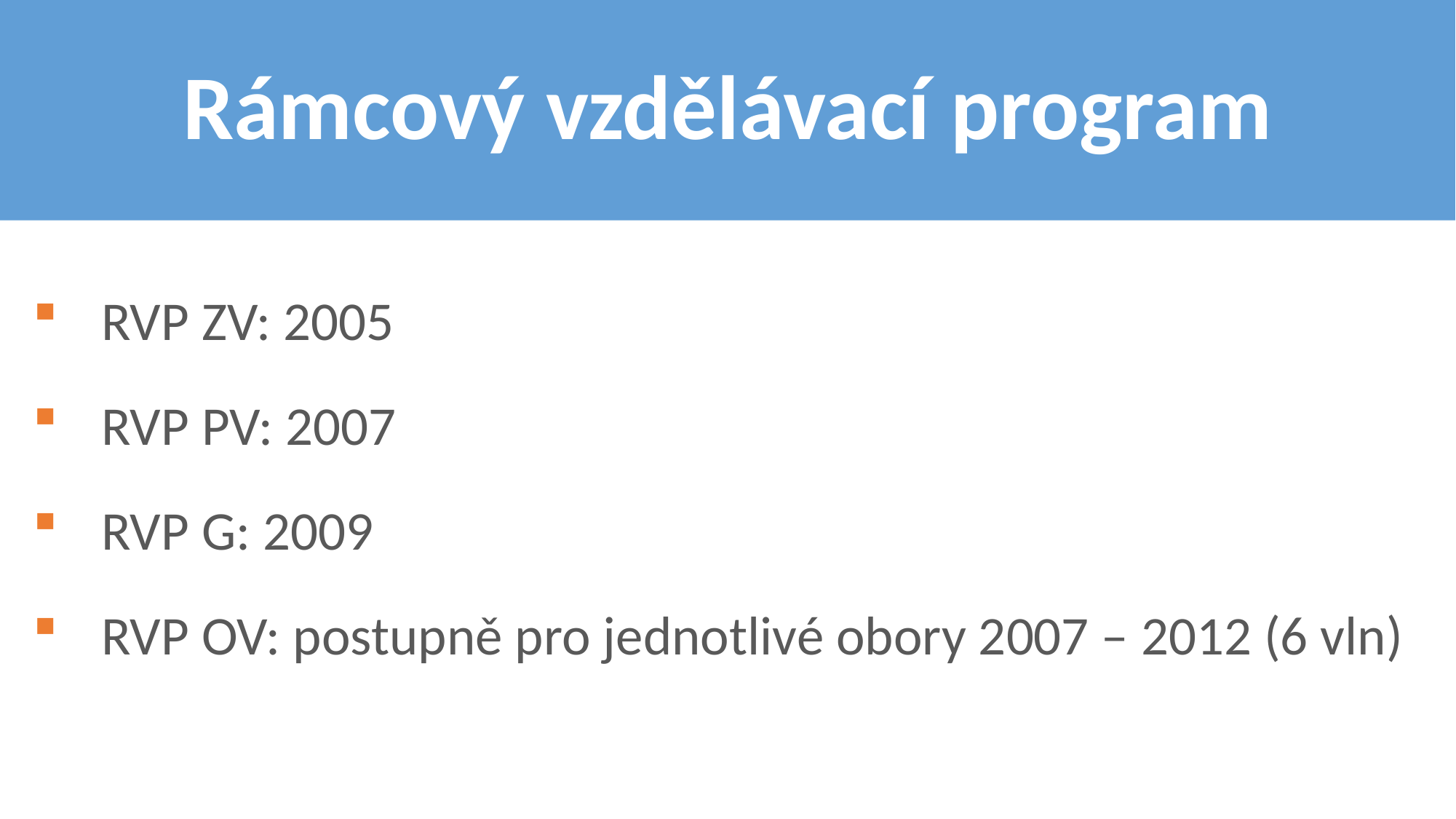

# Rámcový vzdělávací program
RVP ZV: 2005
RVP PV: 2007
RVP G: 2009
RVP OV: postupně pro jednotlivé obory 2007 – 2012 (6 vln)